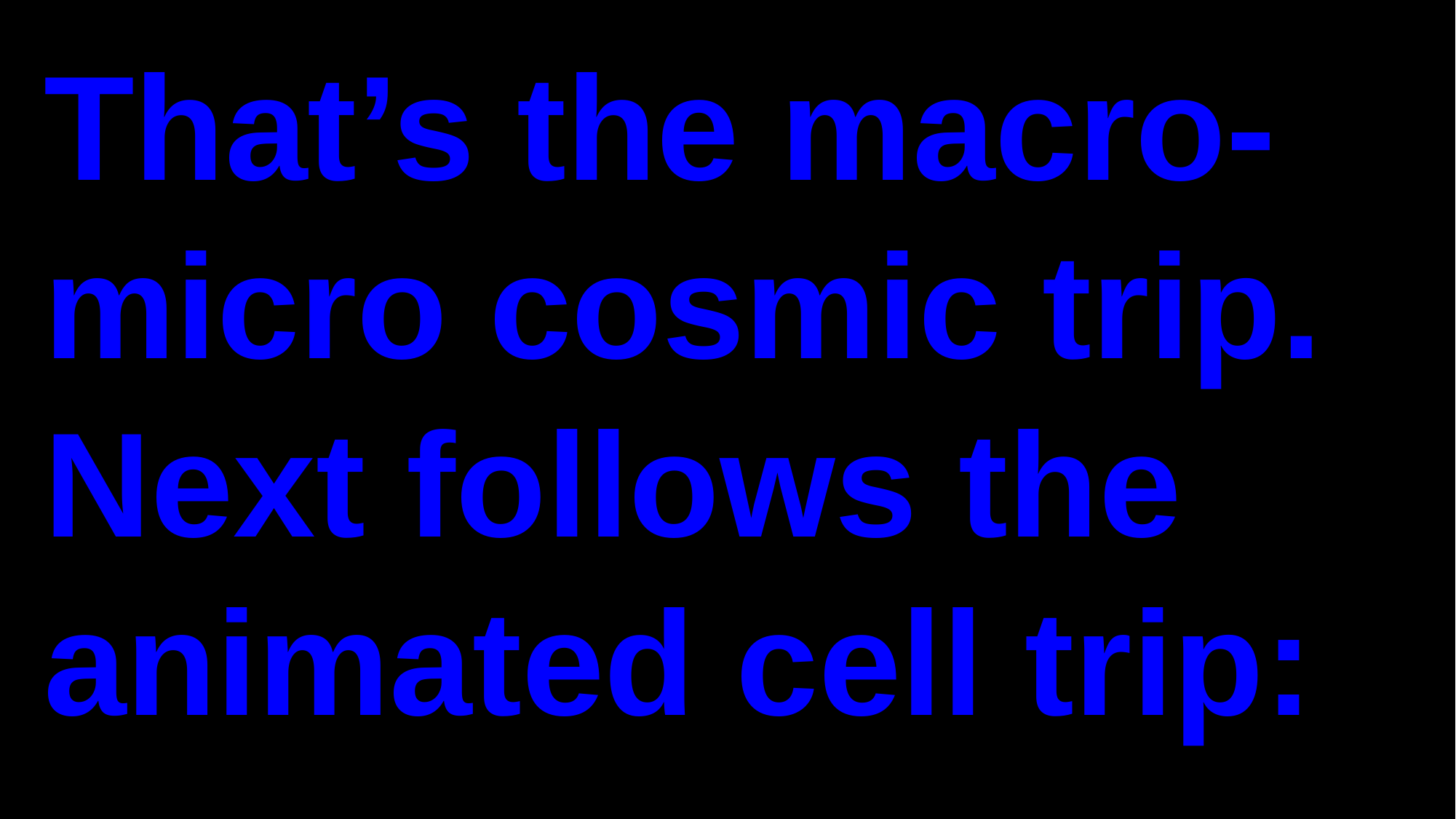

That’s the macro-micro cosmic trip. Next follows the animated cell trip: